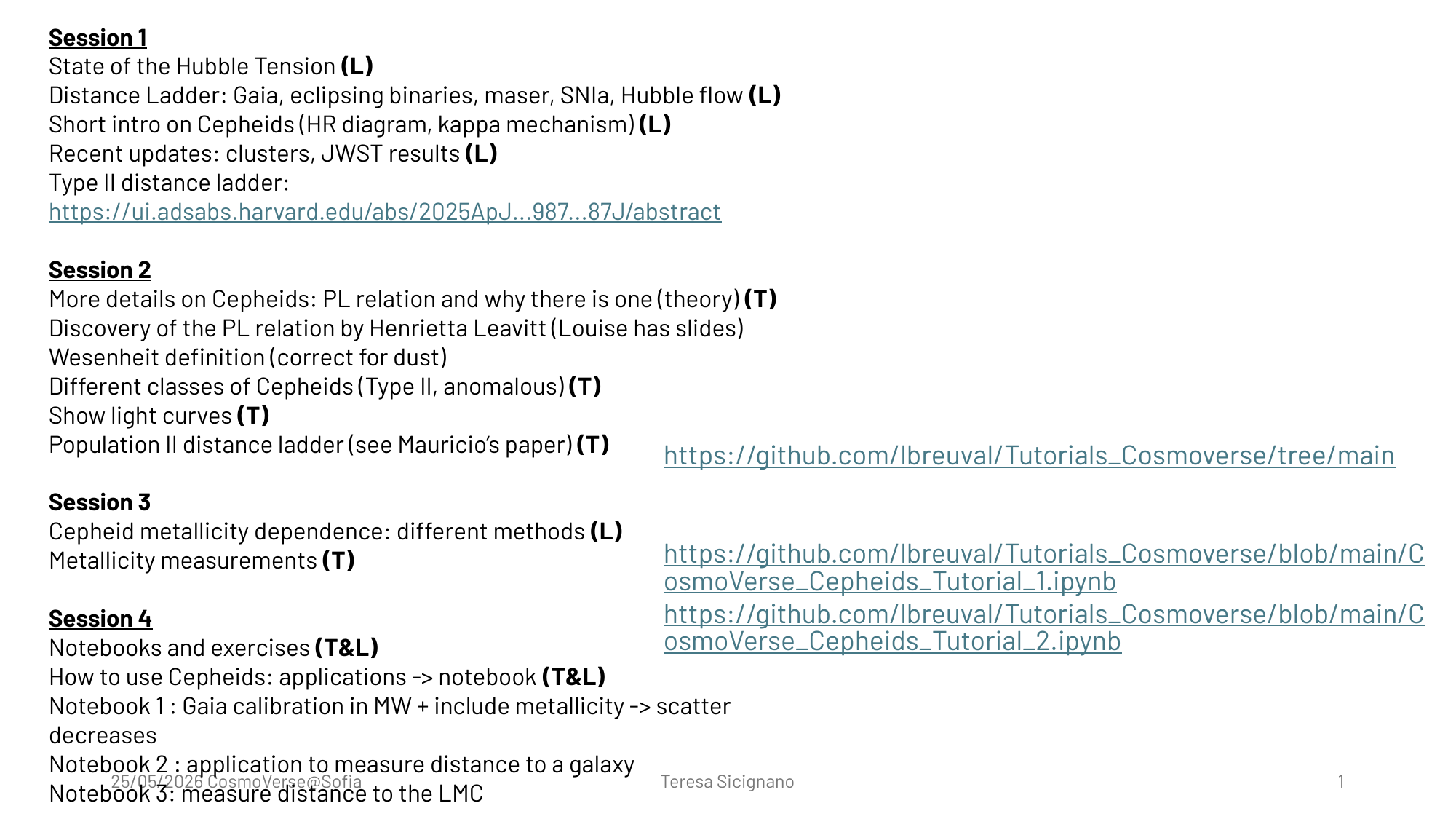

Session 1
State of the Hubble Tension (L)
Distance Ladder: Gaia, eclipsing binaries, maser, SNIa, Hubble flow (L)
Short intro on Cepheids (HR diagram, kappa mechanism) (L)
Recent updates: clusters, JWST results (L)
Type II distance ladder: https://ui.adsabs.harvard.edu/abs/2025ApJ...987...87J/abstract

Session 2
More details on Cepheids: PL relation and why there is one (theory) (T)
Discovery of the PL relation by Henrietta Leavitt (Louise has slides)
Wesenheit definition (correct for dust)
Different classes of Cepheids (Type II, anomalous) (T)
Show light curves (T)
Population II distance ladder (see Mauricio’s paper) (T)

Session 3
Cepheid metallicity dependence: different methods (L)
Metallicity measurements (T)

Session 4
Notebooks and exercises (T&L)
How to use Cepheids: applications -> notebook (T&L)
Notebook 1 : Gaia calibration in MW + include metallicity -> scatter decreases
Notebook 2 : application to measure distance to a galaxy
Notebook 3: measure distance to the LMC
https://github.com/lbreuval/Tutorials_Cosmoverse/tree/main

https://github.com/lbreuval/Tutorials_Cosmoverse/blob/main/CosmoVerse_Cepheids_Tutorial_1.ipynb
https://github.com/lbreuval/Tutorials_Cosmoverse/blob/main/CosmoVerse_Cepheids_Tutorial_2.ipynb
25/05/2026 CosmoVerse@Sofia
Teresa Sicignano
1